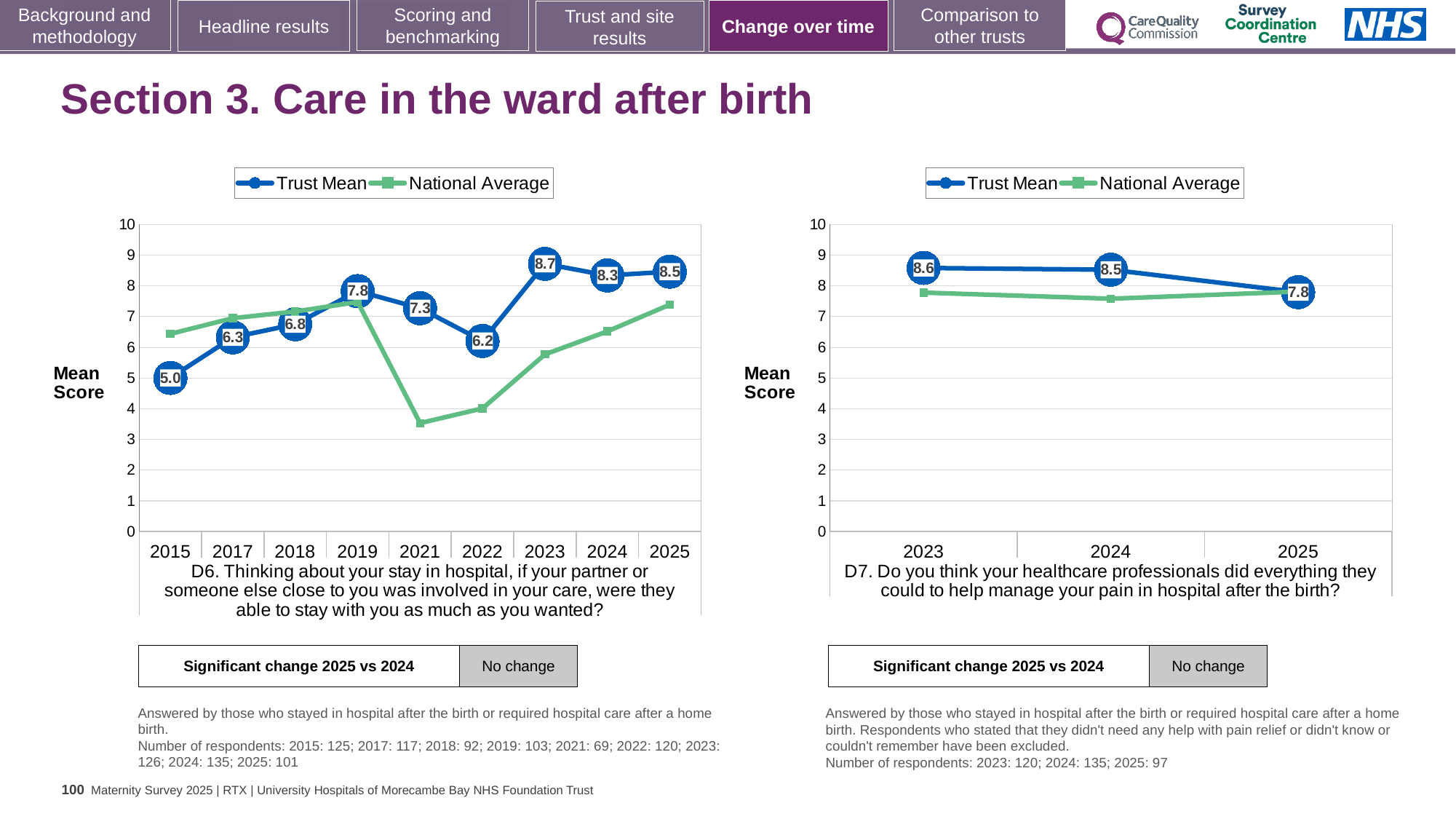

# Section 3. Care in the ward after birth

### Chart

| Category | Trust Mean | National Average |
|---|---|---|
| 2015 | 5.002977561363715 | 6.437154968476193 |
| 2017 | 6.323073175397059 | 6.947768893075988 |
| 2018 | 6.750685406168887 | 7.164222717579781 |
| 2019 | 7.829895935454545 | 7.474875148378951 |
| 2021 | 7.272239049097207 | 3.529733992492869 |
| 2022 | 6.206917970225701 | 4.009322375028265 |
| 2023 | 8.716340690595938 | 5.769505148632509 |
| 2024 | 8.33846837028269 | 6.518538099883679 |
| 2025 | 8.461243276155658 | 7.388274623833419 |

### Chart

| Category | Trust Mean | National Average |
|---|---|---|
| 2023 | 8.582414333425632 | 7.780445949053352 |
| 2024 | 8.524808645938306 | 7.581201545982594 |
| 2025 | 7.794965630901922 | 7.813668822461864 |
| Significant change 2025 vs 2024 | No change |
| --- | --- |
| Significant change 2025 vs 2024 | No change |
| --- | --- |
Answered by those who stayed in hospital after the birth or required hospital care after a home birth.
Number of respondents: 2015: 125; 2017: 117; 2018: 92; 2019: 103; 2021: 69; 2022: 120; 2023: 126; 2024: 135; 2025: 101
Answered by those who stayed in hospital after the birth or required hospital care after a home birth. Respondents who stated that they didn't need any help with pain relief or didn't know or couldn't remember have been excluded.
Number of respondents: 2023: 120; 2024: 135; 2025: 97
100